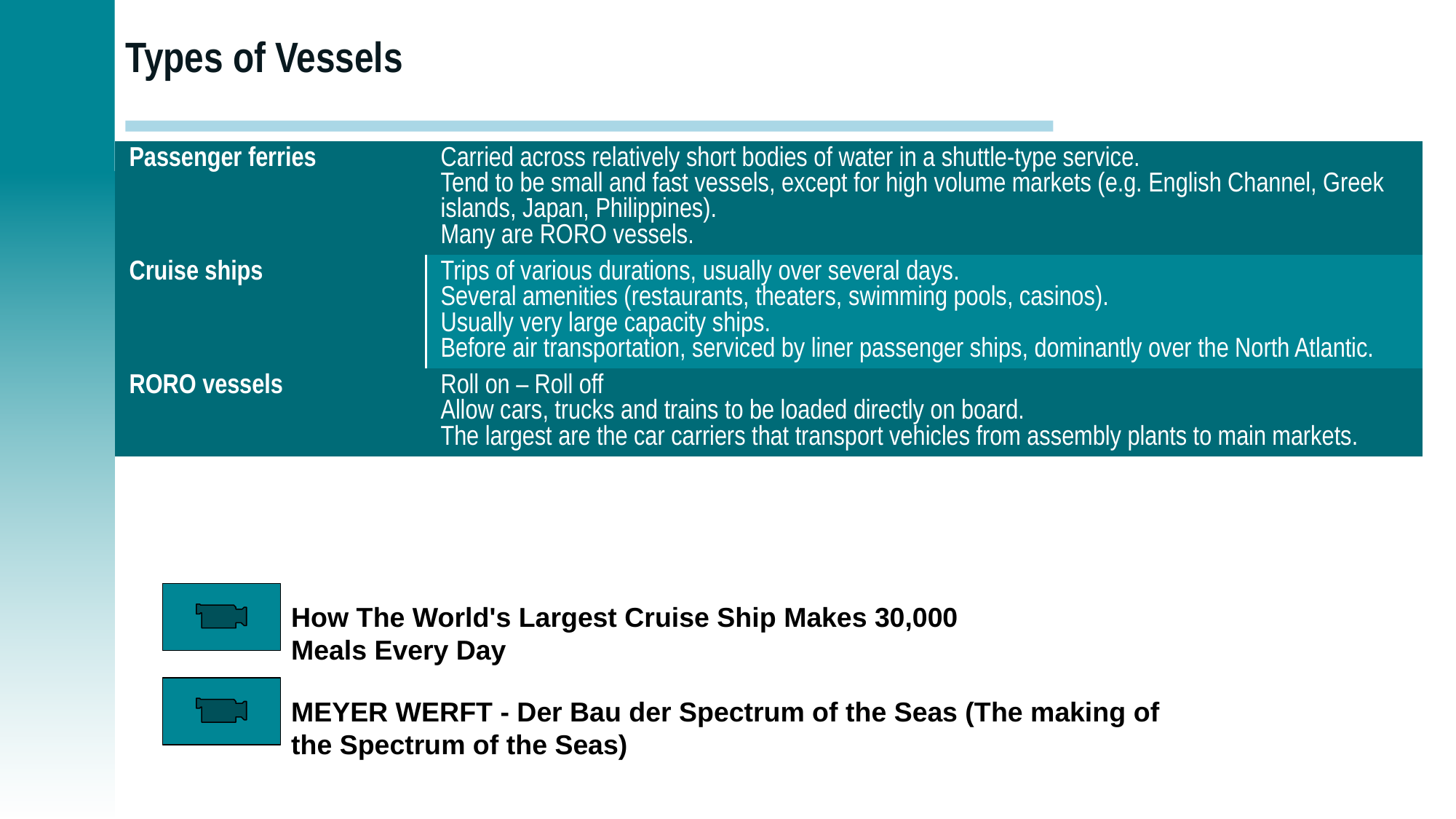

# Types of Vessels
| Passenger ferries | Carried across relatively short bodies of water in a shuttle-type service. Tend to be small and fast vessels, except for high volume markets (e.g. English Channel, Greek islands, Japan, Philippines). Many are RORO vessels. |
| --- | --- |
| Cruise ships | Trips of various durations, usually over several days. Several amenities (restaurants, theaters, swimming pools, casinos). Usually very large capacity ships. Before air transportation, serviced by liner passenger ships, dominantly over the North Atlantic. |
| RORO vessels | Roll on – Roll off Allow cars, trucks and trains to be loaded directly on board. The largest are the car carriers that transport vehicles from assembly plants to main markets. |

How The World's Largest Cruise Ship Makes 30,000 Meals Every Day

MEYER WERFT - Der Bau der Spectrum of the Seas (The making of the Spectrum of the Seas)